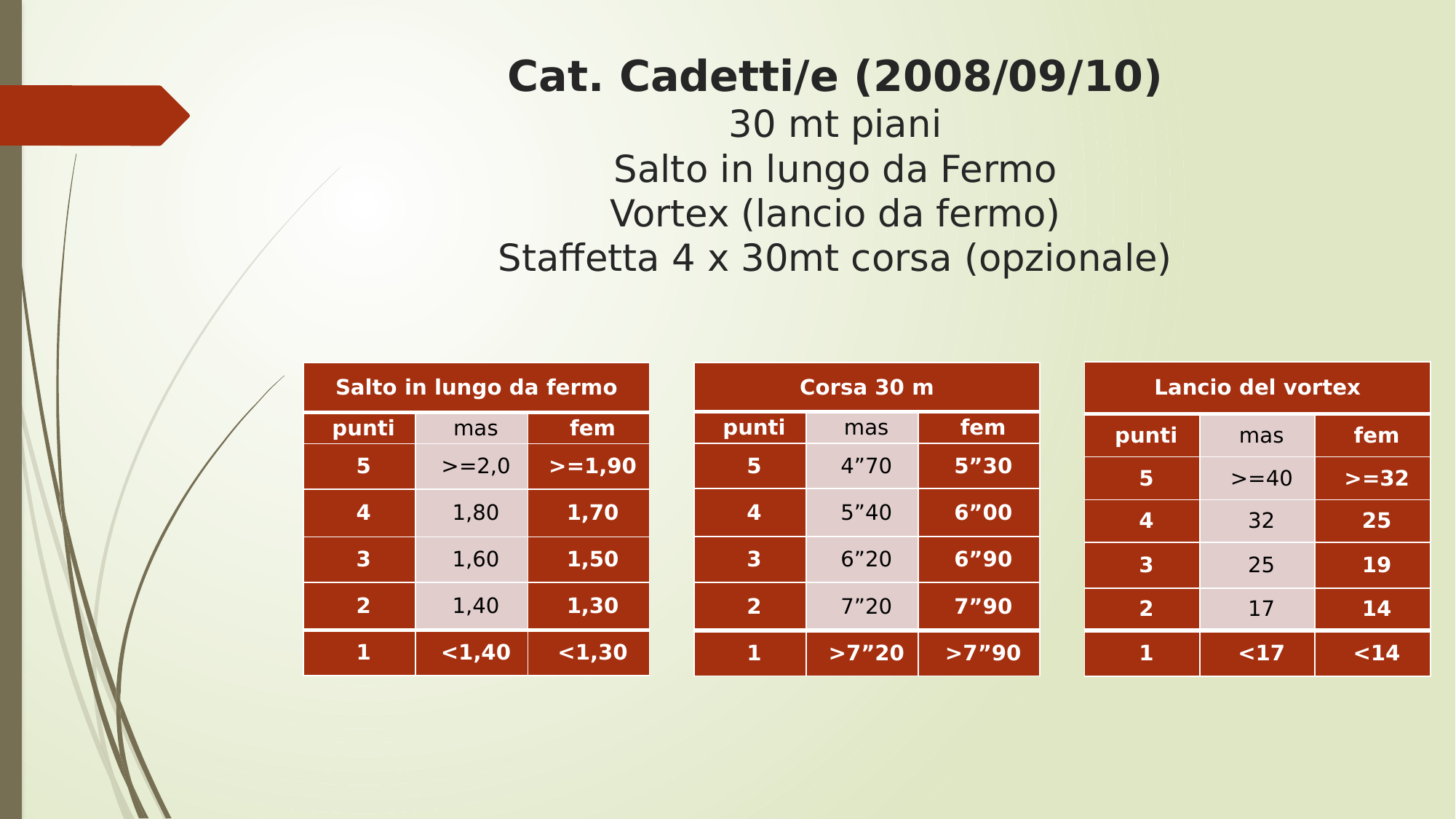

# Cat. Cadetti/e (2008/09/10) 30 mt piani Salto in lungo da Fermo Vortex (lancio da fermo) Staffetta 4 x 30mt corsa (opzionale)
| Lancio del vortex |  |  |
| --- | --- | --- |
| punti | mas | fem |
| 5 | >=40 | >=32 |
| 4 | 32 | 25 |
| 3 | 25 | 19 |
| 2 | 17 | 14 |
| 1 | <17 | <14 |
| Salto in lungo da fermo |  |  |
| --- | --- | --- |
| punti | mas | fem |
| 5 | >=2,0 | >=1,90 |
| 4 | 1,80 | 1,70 |
| 3 | 1,60 | 1,50 |
| 2 | 1,40 | 1,30 |
| 1 | <1,40 | <1,30 |
| Corsa 30 m |  |  |
| --- | --- | --- |
| punti | mas | fem |
| 5 | 4”70 | 5”30 |
| 4 | 5”40 | 6”00 |
| 3 | 6”20 | 6”90 |
| 2 | 7”20 | 7”90 |
| 1 | >7”20 | >7”90 |